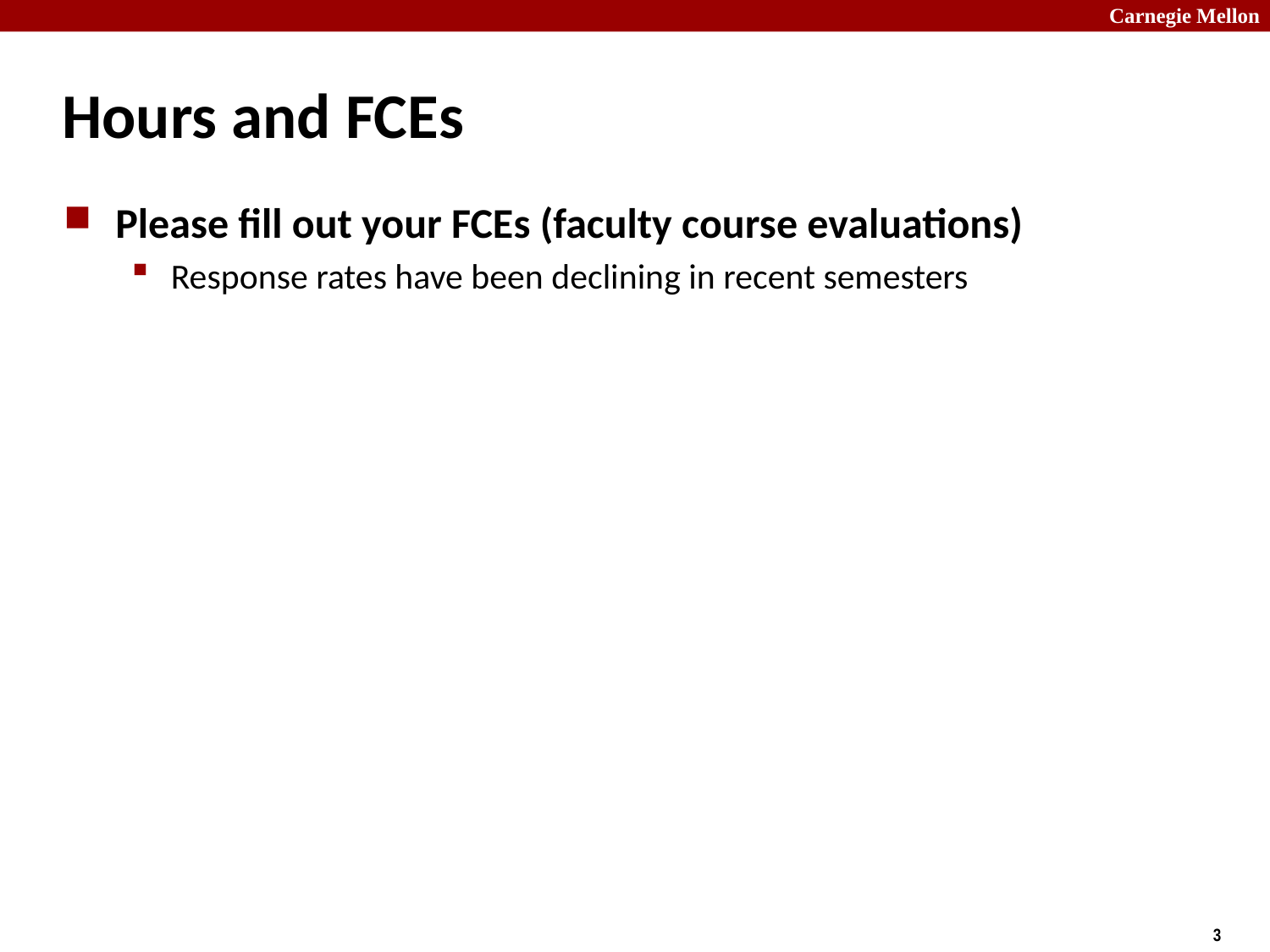

# Hours and FCEs
Please fill out your FCEs (faculty course evaluations)
Response rates have been declining in recent semesters

Lab Hours: (reflection)
Cachelab 21 hours, weekly time – 22
Malloc C 24 hours, weekly time – 15
Malloc F 27 hours, weekly time – 12